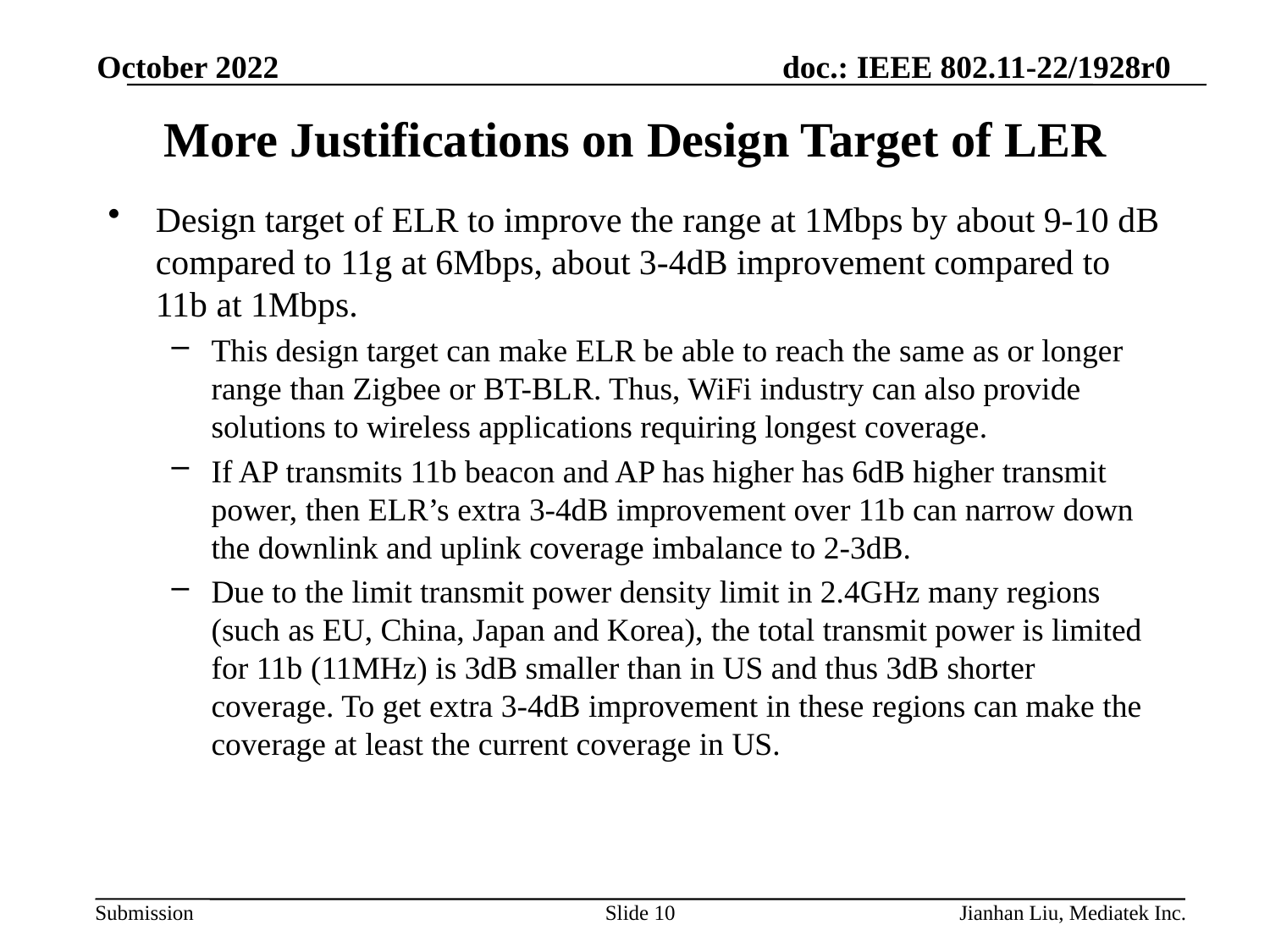

October 2022
# More Justifications on Design Target of LER
Design target of ELR to improve the range at 1Mbps by about 9-10 dB compared to 11g at 6Mbps, about 3-4dB improvement compared to 11b at 1Mbps.
This design target can make ELR be able to reach the same as or longer range than Zigbee or BT-BLR. Thus, WiFi industry can also provide solutions to wireless applications requiring longest coverage.
If AP transmits 11b beacon and AP has higher has 6dB higher transmit power, then ELR’s extra 3-4dB improvement over 11b can narrow down the downlink and uplink coverage imbalance to 2-3dB.
Due to the limit transmit power density limit in 2.4GHz many regions (such as EU, China, Japan and Korea), the total transmit power is limited for 11b (11MHz) is 3dB smaller than in US and thus 3dB shorter coverage. To get extra 3-4dB improvement in these regions can make the coverage at least the current coverage in US.
Slide 10
Jianhan Liu, Mediatek Inc.